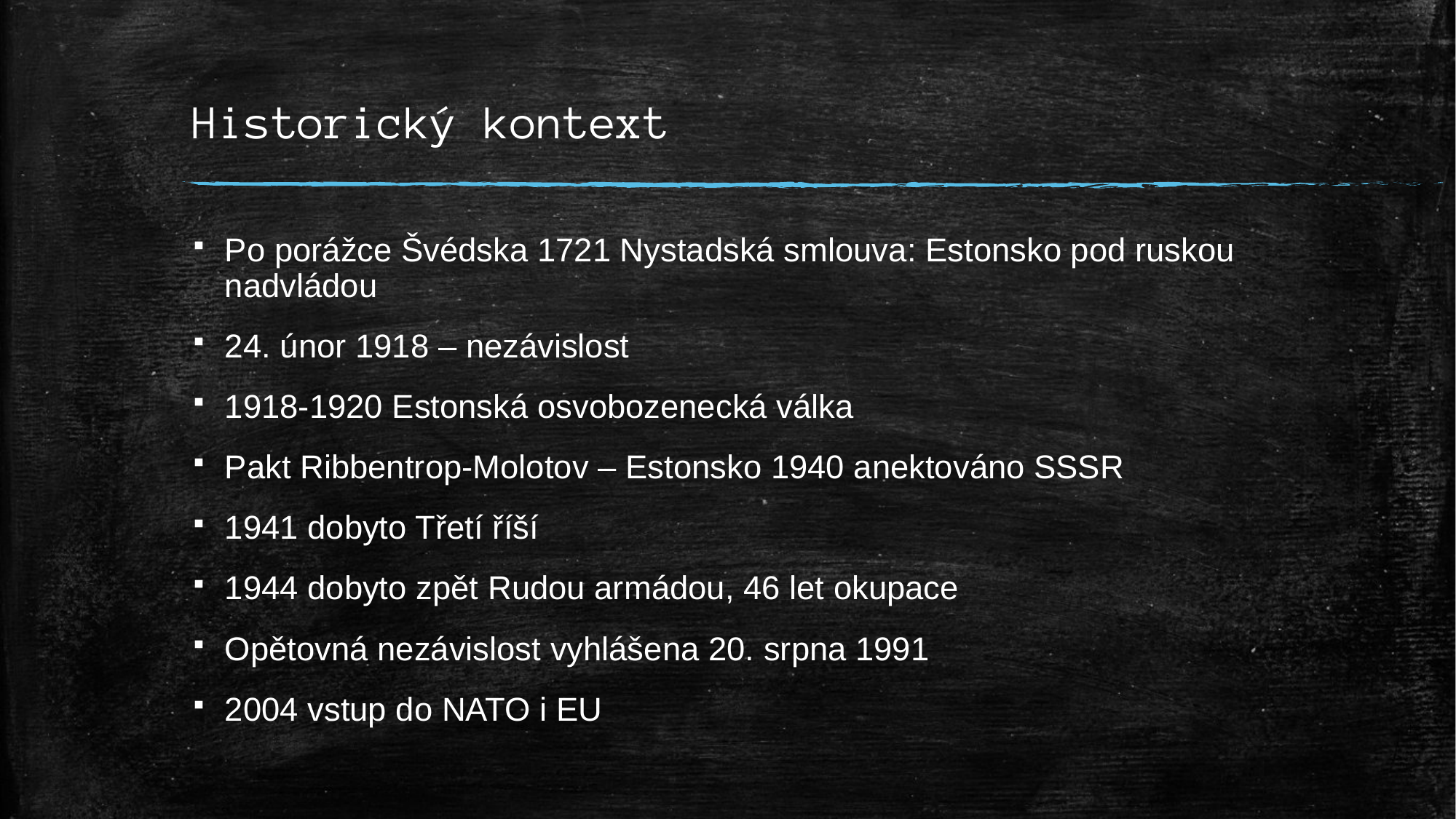

# Historický kontext
Po porážce Švédska 1721 Nystadská smlouva: Estonsko pod ruskou nadvládou
24. únor 1918 – nezávislost
1918-1920 Estonská osvobozenecká válka
Pakt Ribbentrop-Molotov – Estonsko 1940 anektováno SSSR
1941 dobyto Třetí říší
1944 dobyto zpět Rudou armádou, 46 let okupace
Opětovná nezávislost vyhlášena 20. srpna 1991
2004 vstup do NATO i EU